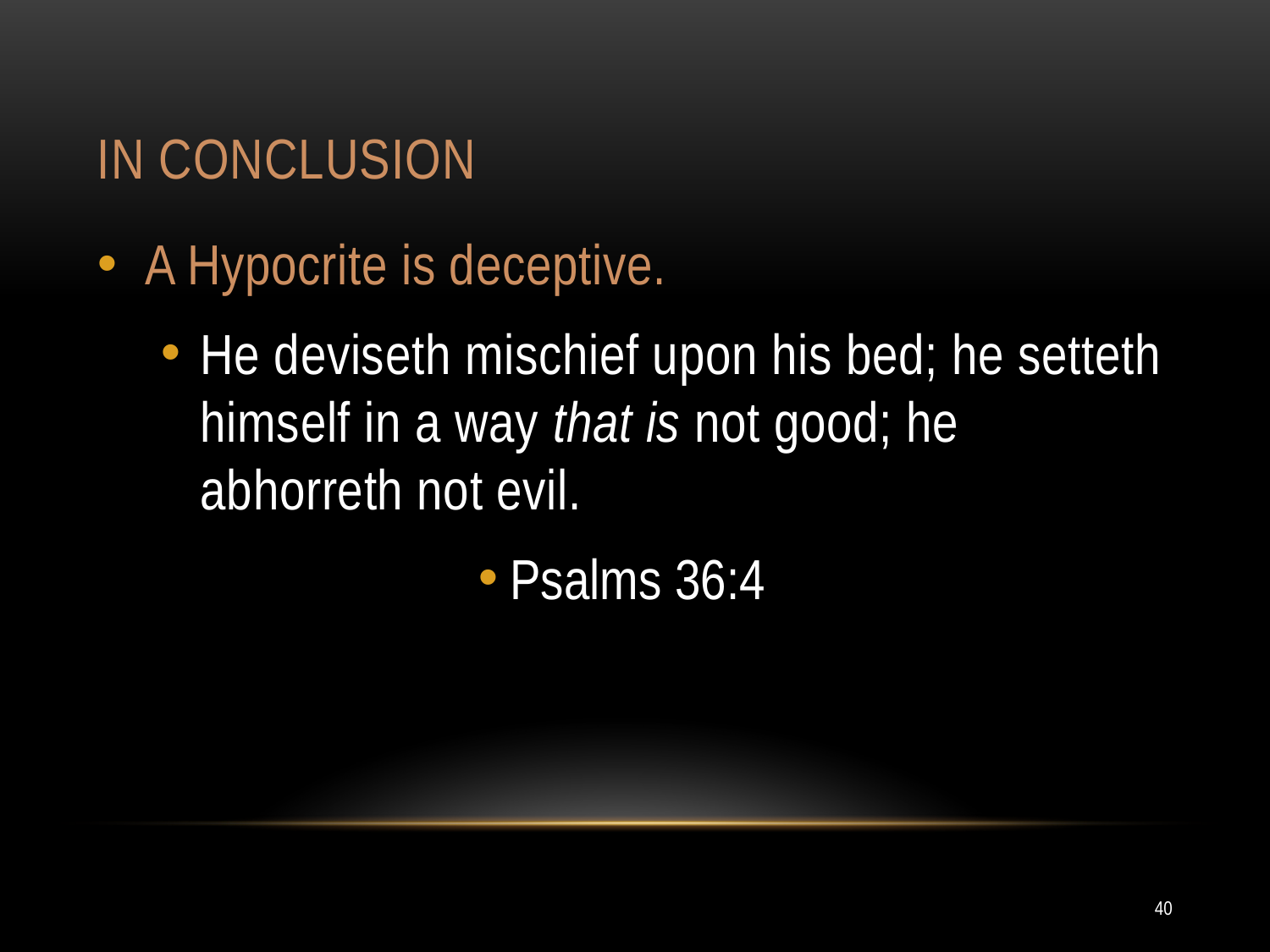

# In conclusion
A Hypocrite is deceptive.
He deviseth mischief upon his bed; he setteth himself in a way that is not good; he abhorreth not evil.
Psalms 36:4
40